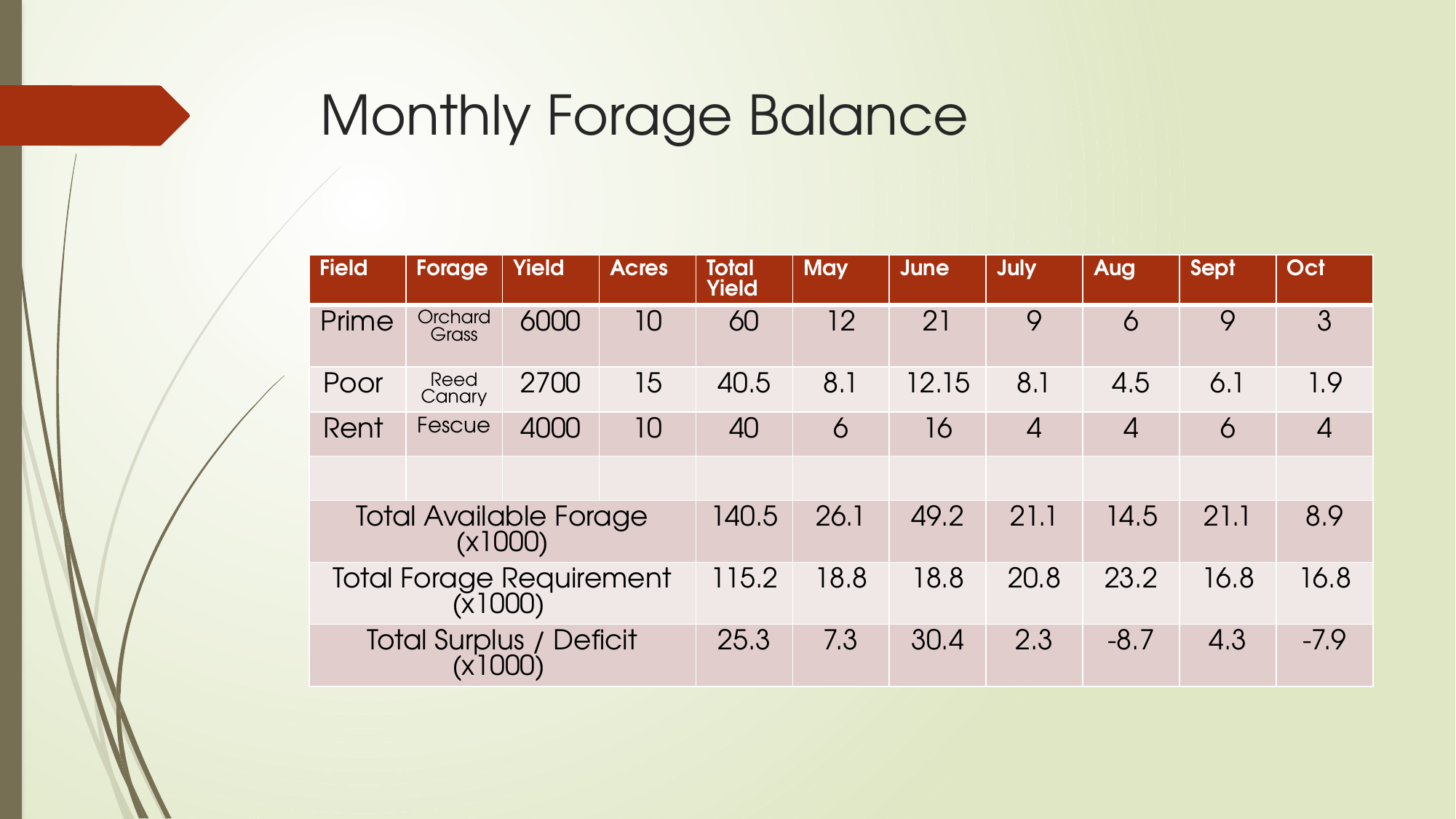

# Monthly Forage Balance
| Field | Forage | Yield | Acres | Total Yield | May | June | July | Aug | Sept | Oct |
| --- | --- | --- | --- | --- | --- | --- | --- | --- | --- | --- |
| Prime | OrchardGrass | 6000 | 10 | 60 | 12 | 21 | 9 | 6 | 9 | 3 |
| Poor | Reed Canary | 2700 | 15 | 40.5 | 8.1 | 12.15 | 8.1 | 4.5 | 6.1 | 1.9 |
| Rent | Fescue | 4000 | 10 | 40 | 6 | 16 | 4 | 4 | 6 | 4 |
|  |  |  |  |  |  |  |  |  |  |  |
| Total Available Forage (x1000) |  |  |  | 140.5 | 26.1 | 49.2 | 21.1 | 14.5 | 21.1 | 8.9 |
| Total Forage Requirement (x1000) |  |  |  | 115.2 | 18.8 | 18.8 | 20.8 | 23.2 | 16.8 | 16.8 |
| Total Surplus / Deficit (x1000) |  |  |  | 25.3 | 7.3 | 30.4 | 2.3 | -8.7 | 4.3 | -7.9 |